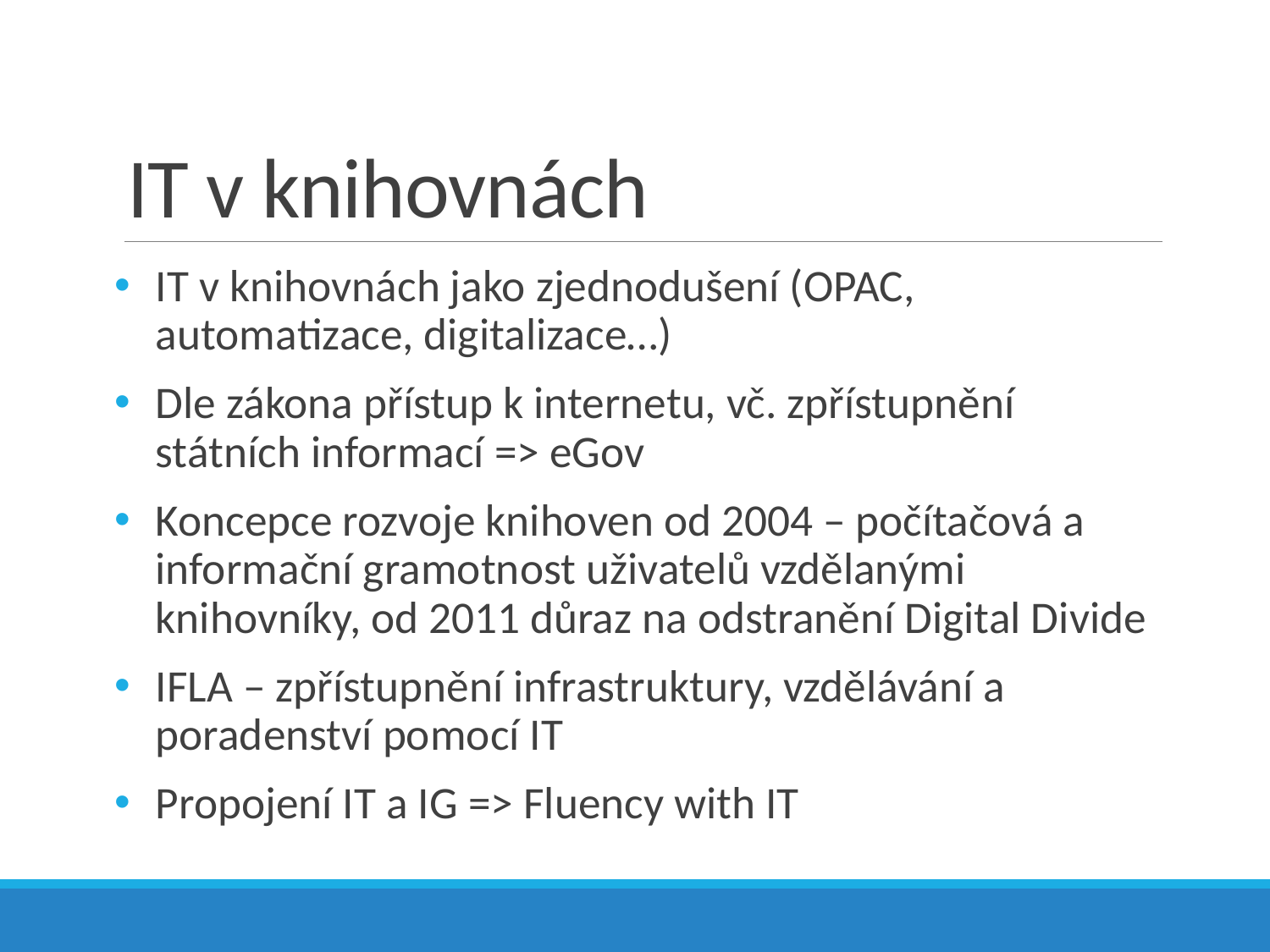

# IT v knihovnách
IT v knihovnách jako zjednodušení (OPAC, automatizace, digitalizace…)
Dle zákona přístup k internetu, vč. zpřístupnění státních informací => eGov
Koncepce rozvoje knihoven od 2004 – počítačová a informační gramotnost uživatelů vzdělanými knihovníky, od 2011 důraz na odstranění Digital Divide
IFLA – zpřístupnění infrastruktury, vzdělávání a poradenství pomocí IT
Propojení IT a IG => Fluency with IT